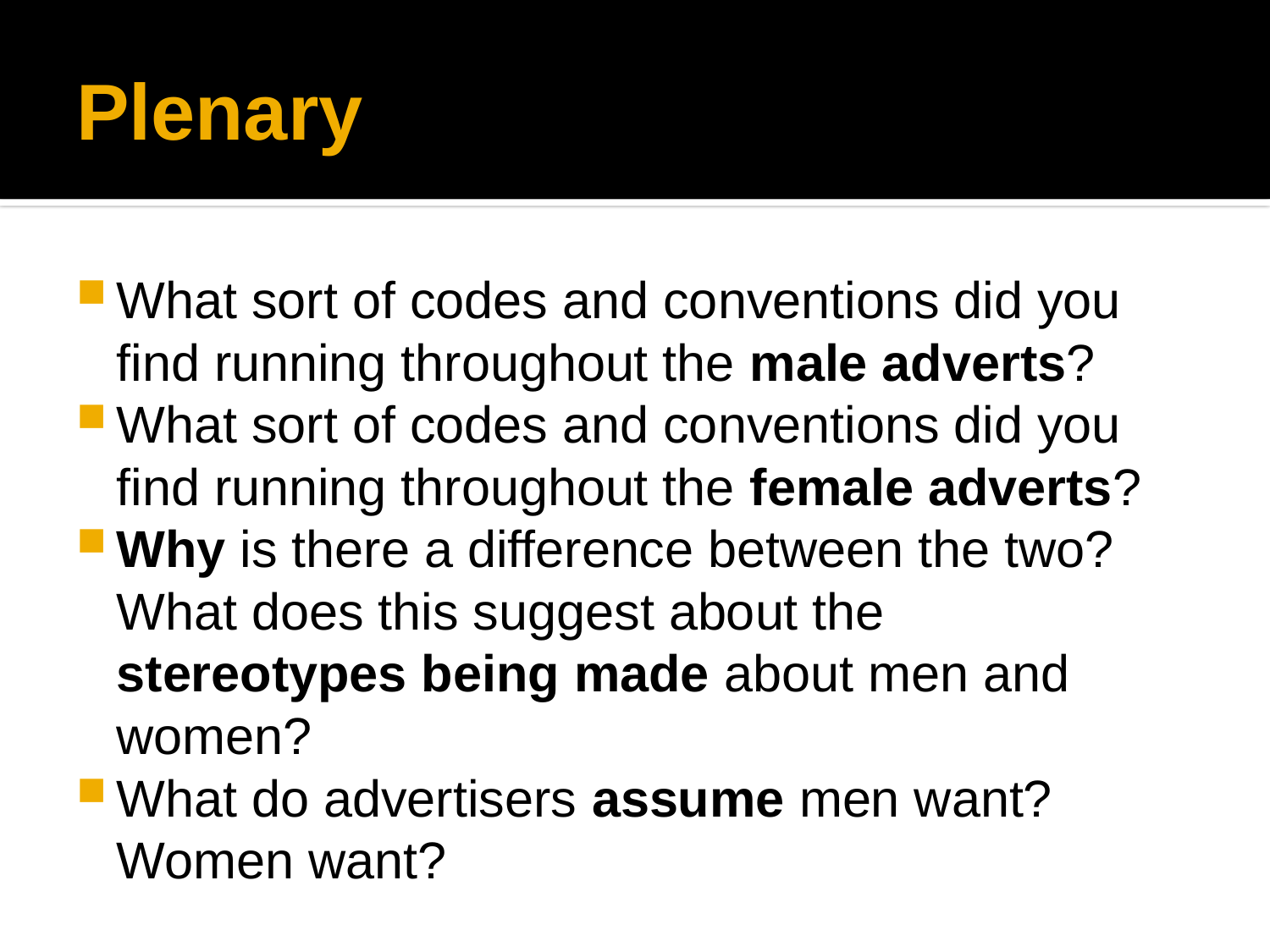

# Plenary
What sort of codes and conventions did you find running throughout the male adverts?
What sort of codes and conventions did you find running throughout the female adverts?
Why is there a difference between the two? What does this suggest about the stereotypes being made about men and women?
What do advertisers assume men want? Women want?